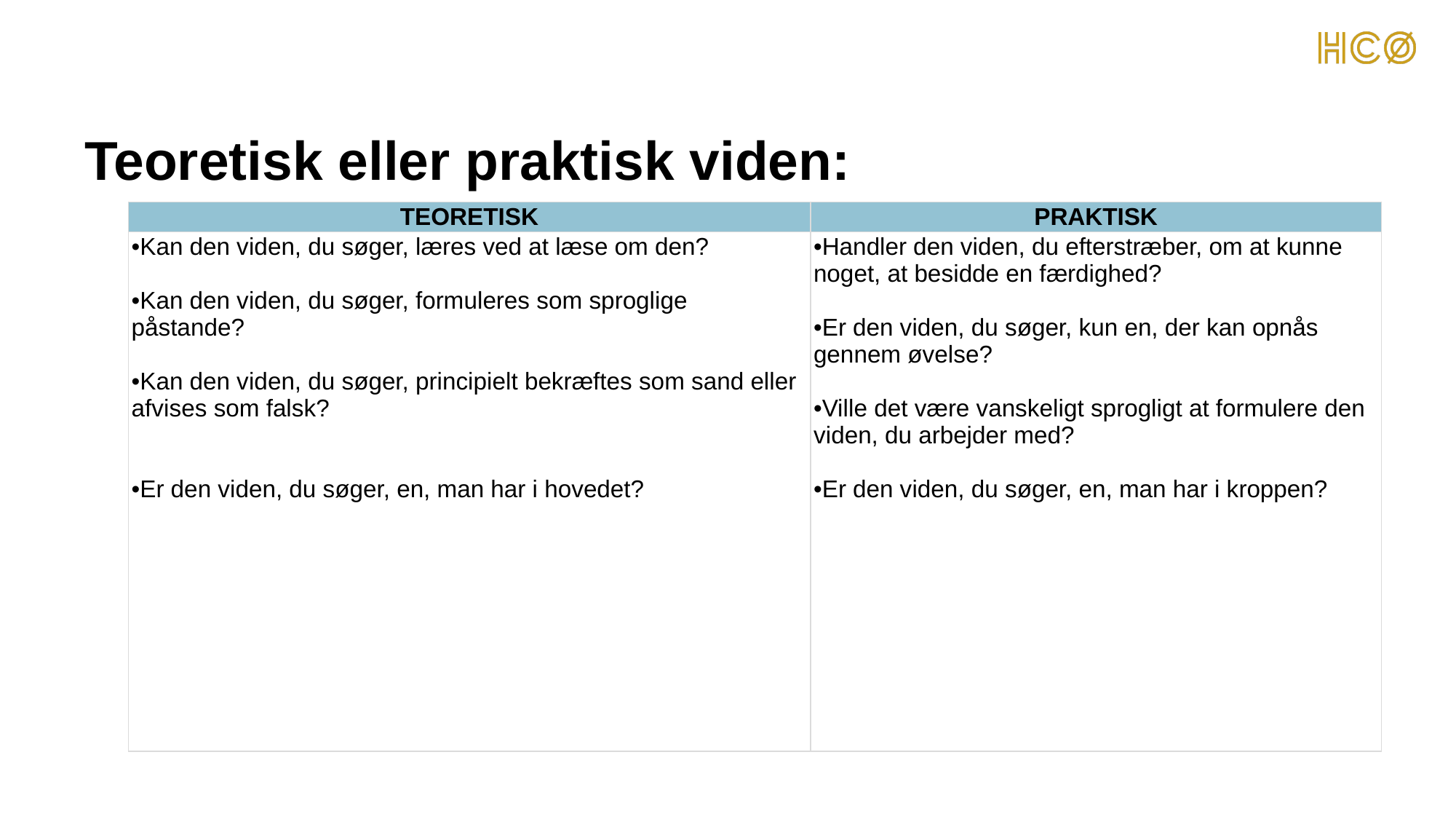

# Teoretisk eller praktisk viden:
| TEORETISK | PRAKTISK |
| --- | --- |
| Kan den viden, du søger, læres ved at læse om den? Kan den viden, du søger, formuleres som sproglige påstande? Kan den viden, du søger, principielt bekræftes som sand eller afvises som falsk? Er den viden, du søger, en, man har i hovedet? | Handler den viden, du efterstræber, om at kunne noget, at besidde en færdighed? Er den viden, du søger, kun en, der kan opnås gennem øvelse? Ville det være vanskeligt sprogligt at formulere den viden, du arbejder med? Er den viden, du søger, en, man har i kroppen? |